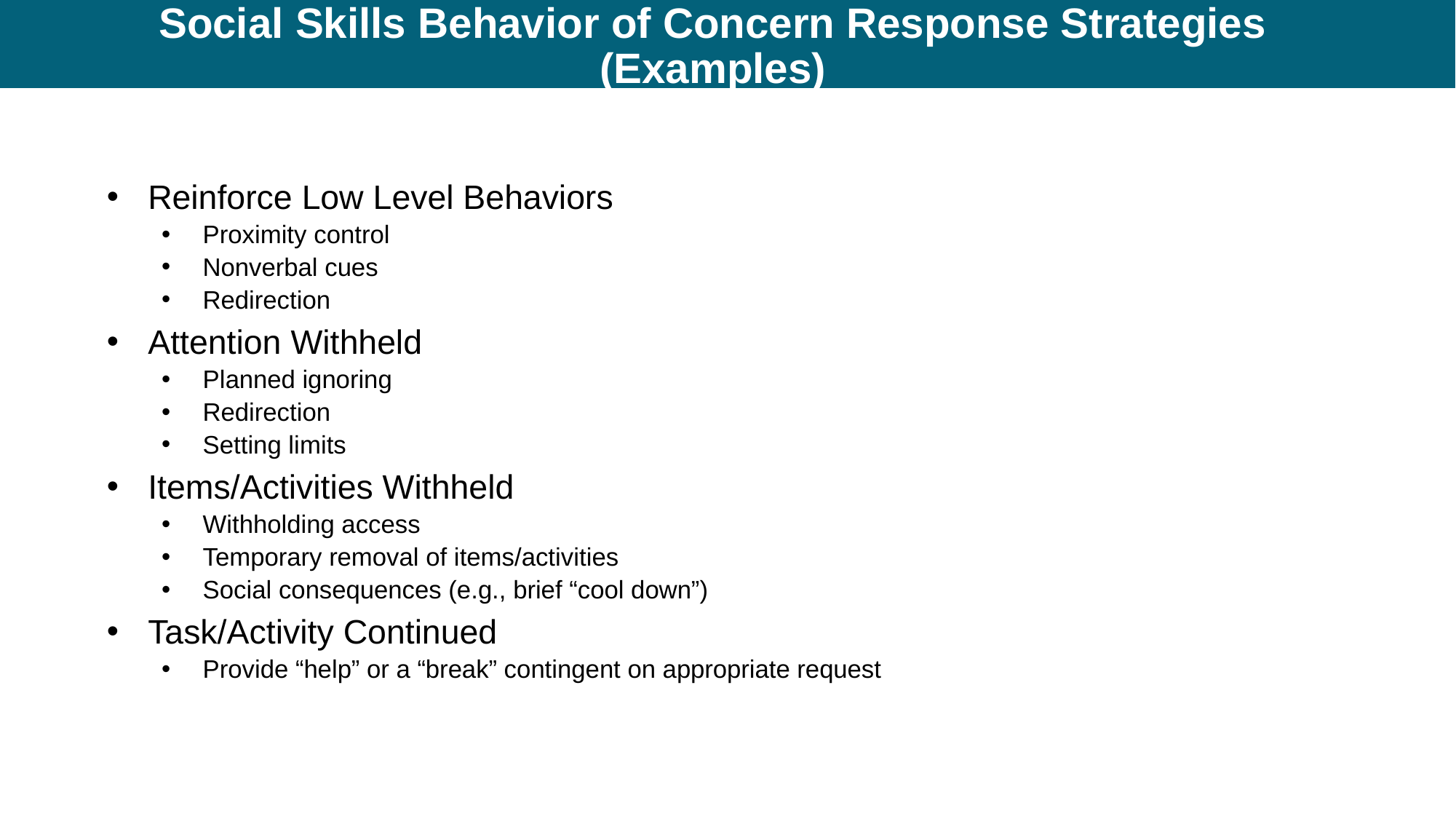

# Social Skills Behavior of Concern Response Strategies (Examples)
Reinforce Low Level Behaviors
Proximity control
Nonverbal cues
Redirection
Attention Withheld
Planned ignoring
Redirection
Setting limits
Items/Activities Withheld
Withholding access
Temporary removal of items/activities
Social consequences (e.g., brief “cool down”)
Task/Activity Continued
Provide “help” or a “break” contingent on appropriate request